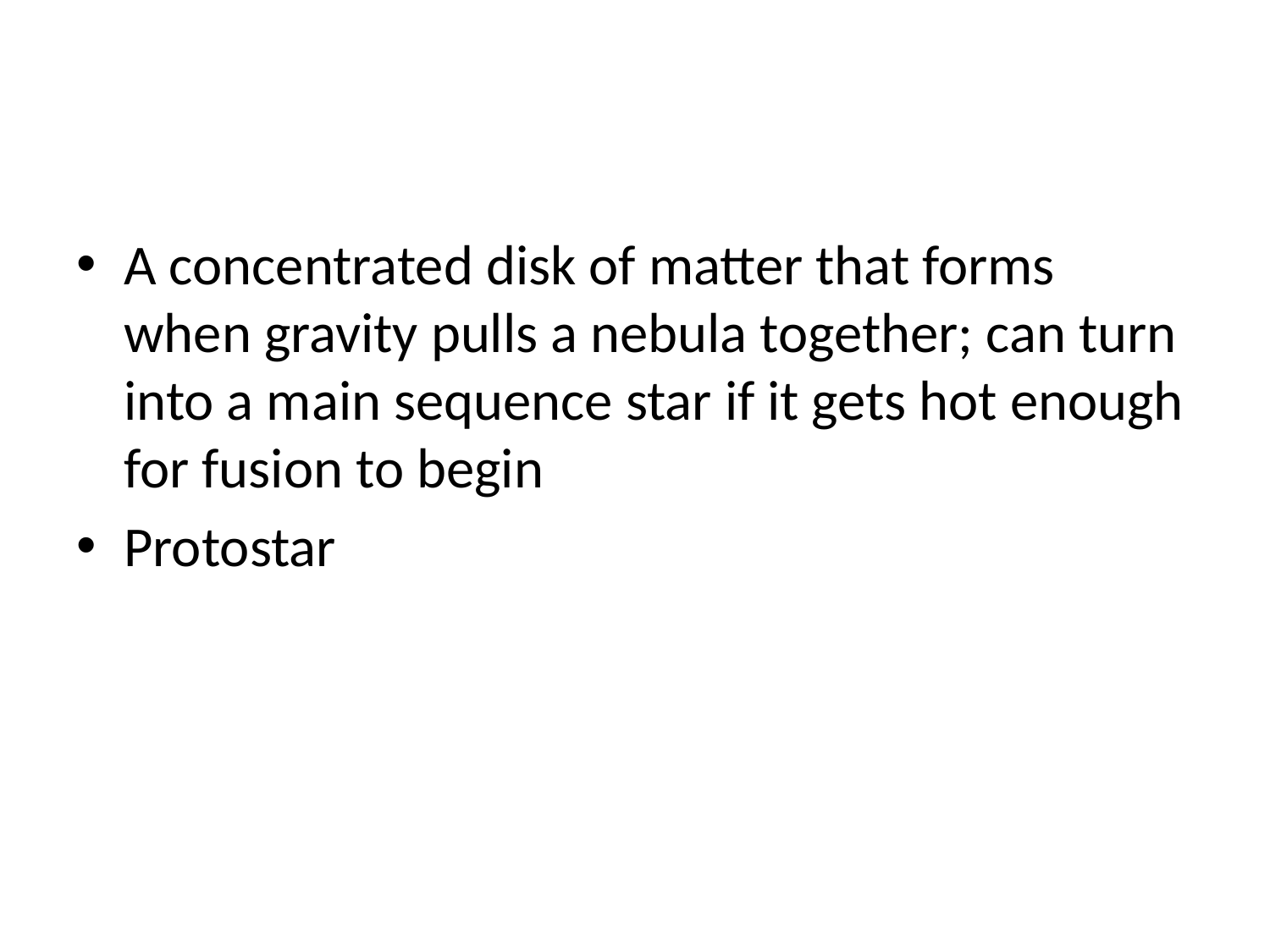

#
A concentrated disk of matter that forms when gravity pulls a nebula together; can turn into a main sequence star if it gets hot enough for fusion to begin
Protostar